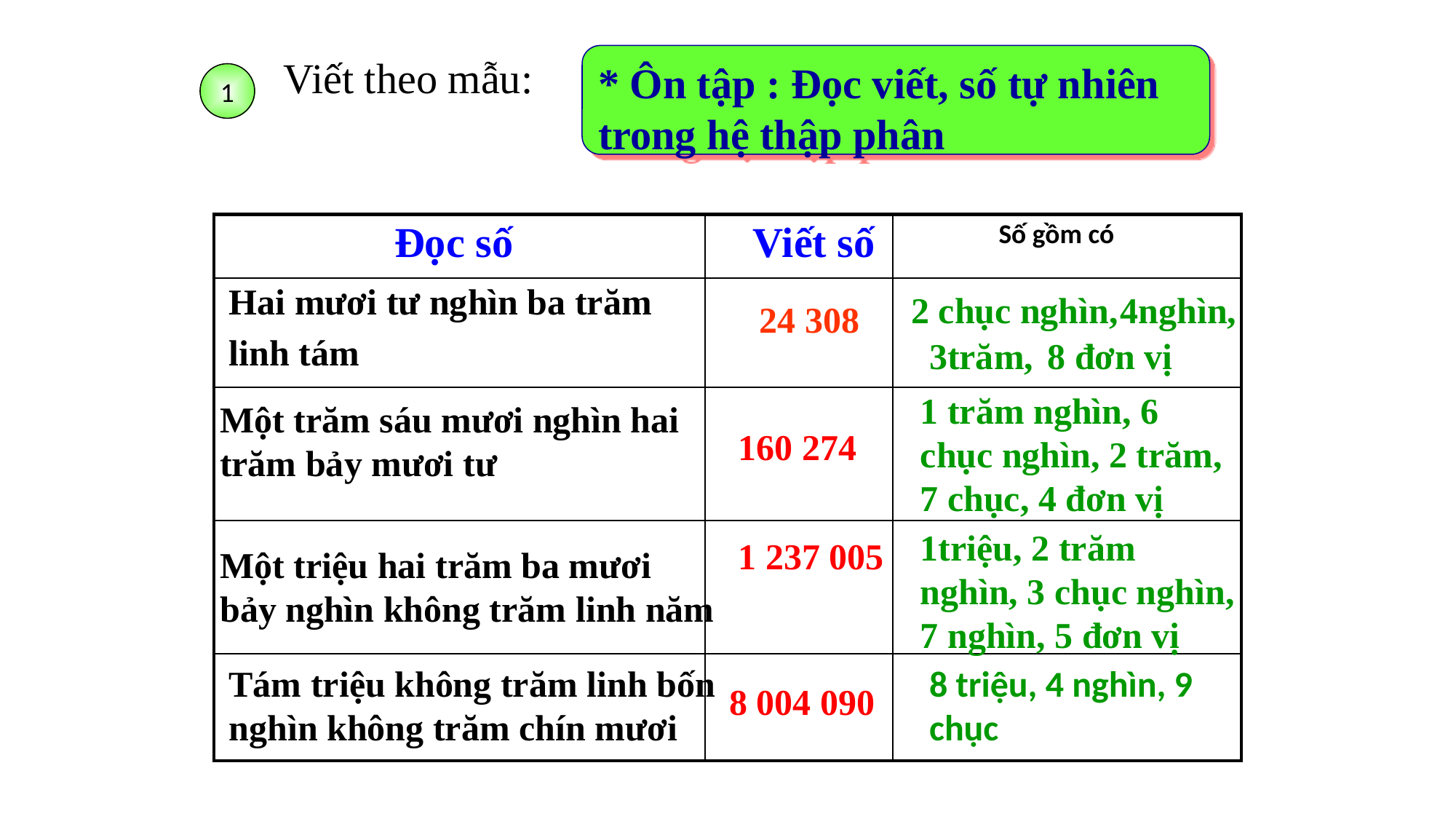

Viết theo mẫu:
* Ôn tập : Đọc viết, số tự nhiên trong hệ thập phân
1
Đọc số
Viết số
Số gồm có
|  |  |  |
| --- | --- | --- |
|  |  |  |
|  |  |  |
|  |  |  |
|  |  |  |
Hai mươi tư nghìn ba trăm
linh tám
2 chục nghìn,
4nghìn,
24 308
3trăm,
8 đơn vị
1 trăm nghìn, 6 chục nghìn, 2 trăm, 7 chục, 4 đơn vị
Một trăm sáu mươi nghìn hai trăm bảy mươi tư
160 274
1triệu, 2 trăm nghìn, 3 chục nghìn, 7 nghìn, 5 đơn vị
1 237 005
Một triệu hai trăm ba mươi bảy nghìn không trăm linh năm
Tám triệu không trăm linh bốn nghìn không trăm chín mươi
8 triệu, 4 nghìn, 9 chục
8 004 090